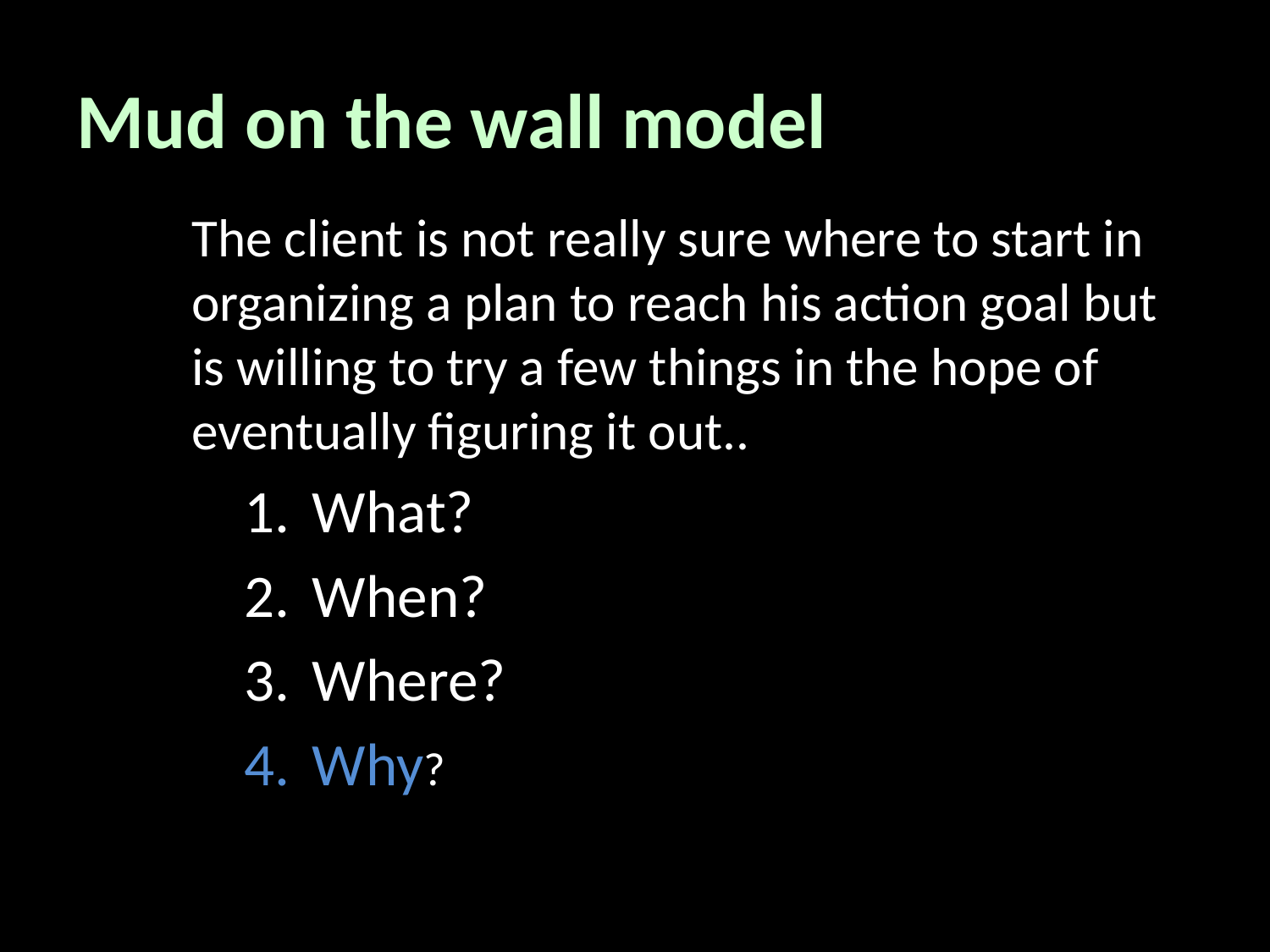

# Mud on the wall model
The client is not really sure where to start in organizing a plan to reach his action goal but is willing to try a few things in the hope of eventually figuring it out..
What?
When?
Where?
Why?